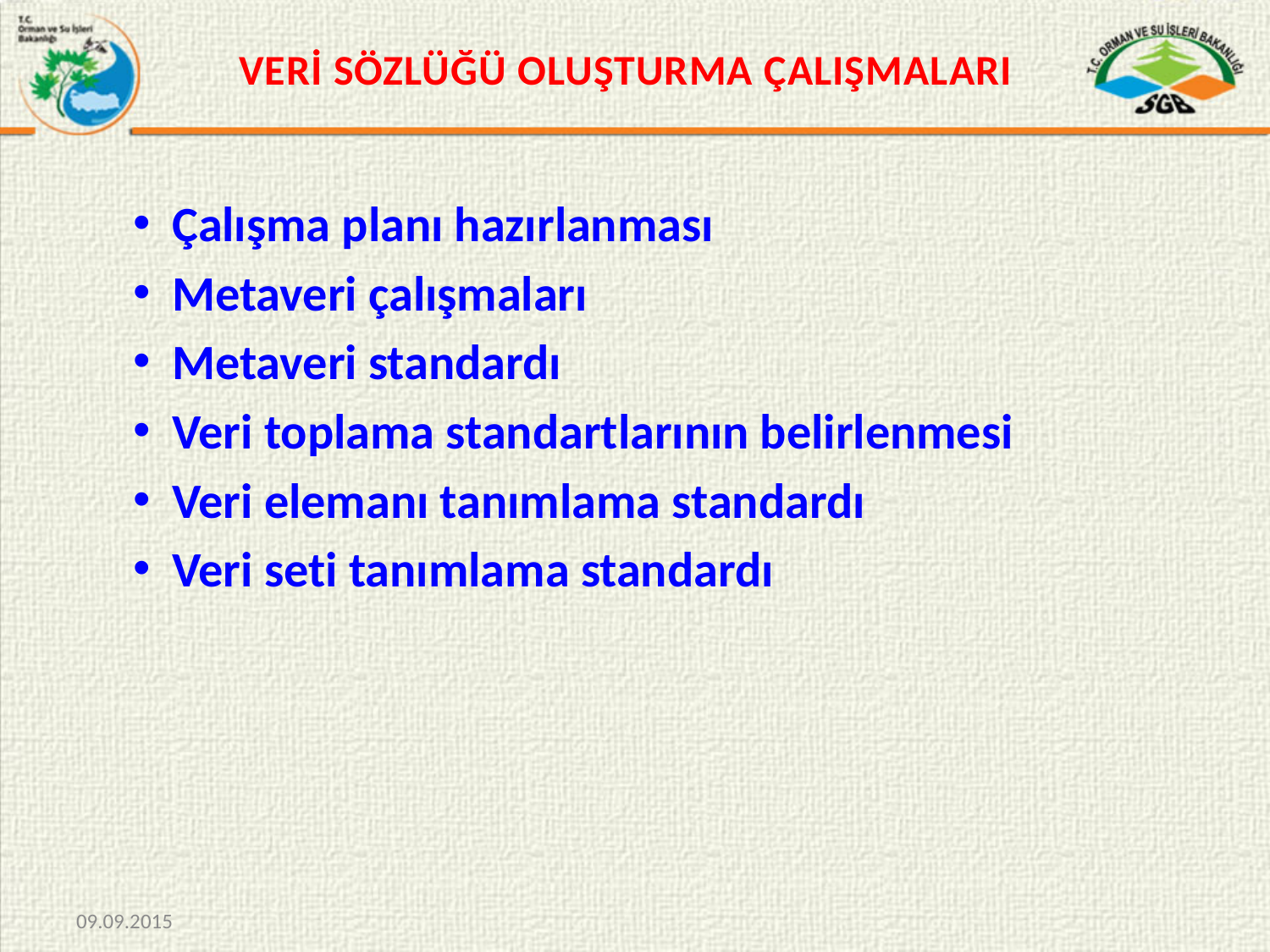

# VERİ SÖZLÜĞÜ OLUŞTURMA ÇALIŞMALARI
Çalışma planı hazırlanması
Metaveri çalışmaları
Metaveri standardı
Veri toplama standartlarının belirlenmesi
Veri elemanı tanımlama standardı
Veri seti tanımlama standardı
09.09.2015